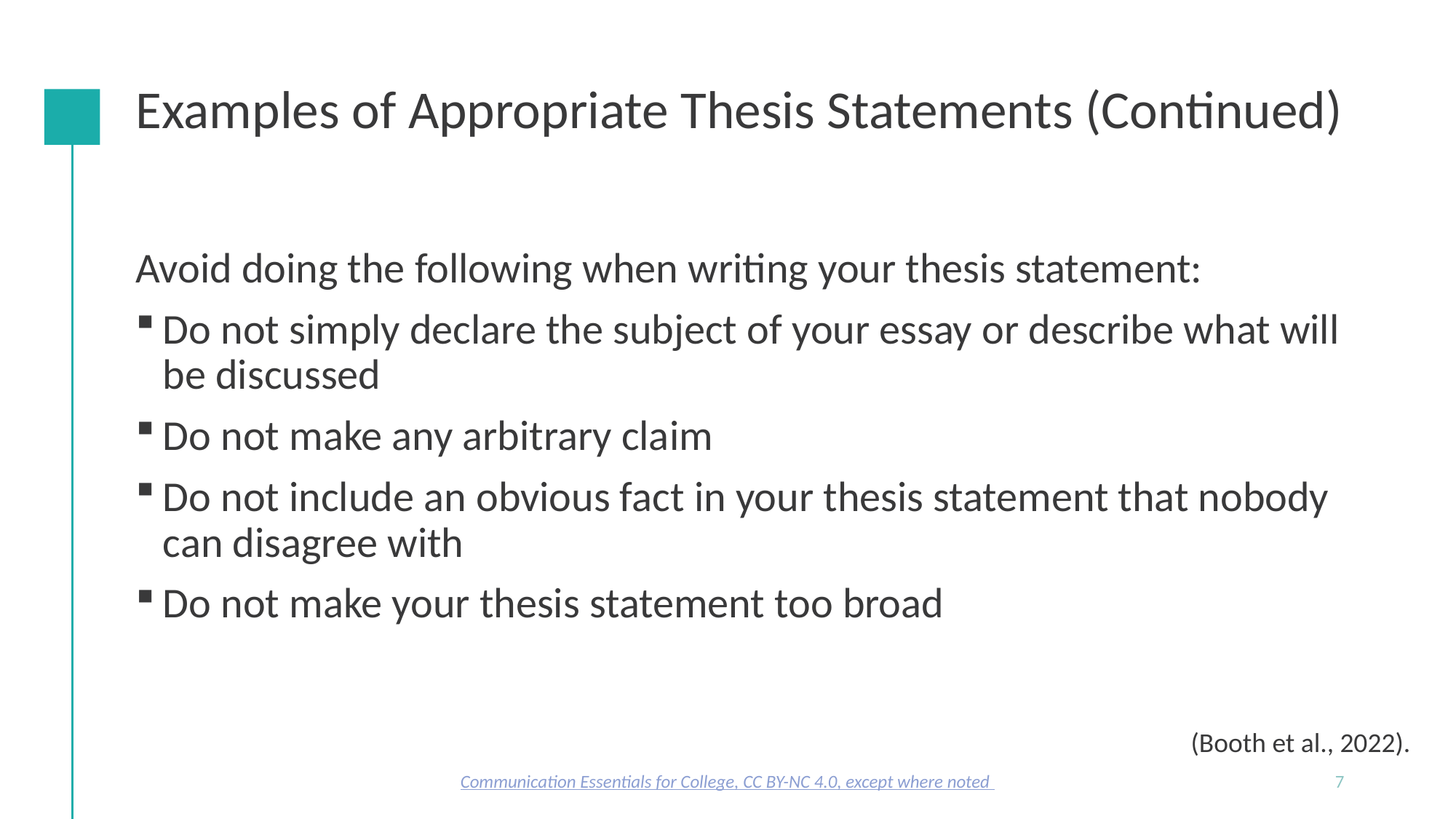

# Examples of Appropriate Thesis Statements (Continued)
Avoid doing the following when writing your thesis statement:
Do not simply declare the subject of your essay or describe what will be discussed
Do not make any arbitrary claim
Do not include an obvious fact in your thesis statement that nobody can disagree with
Do not make your thesis statement too broad

(Booth et al., 2022).
Communication Essentials for College, CC BY-NC 4.0, except where noted
7